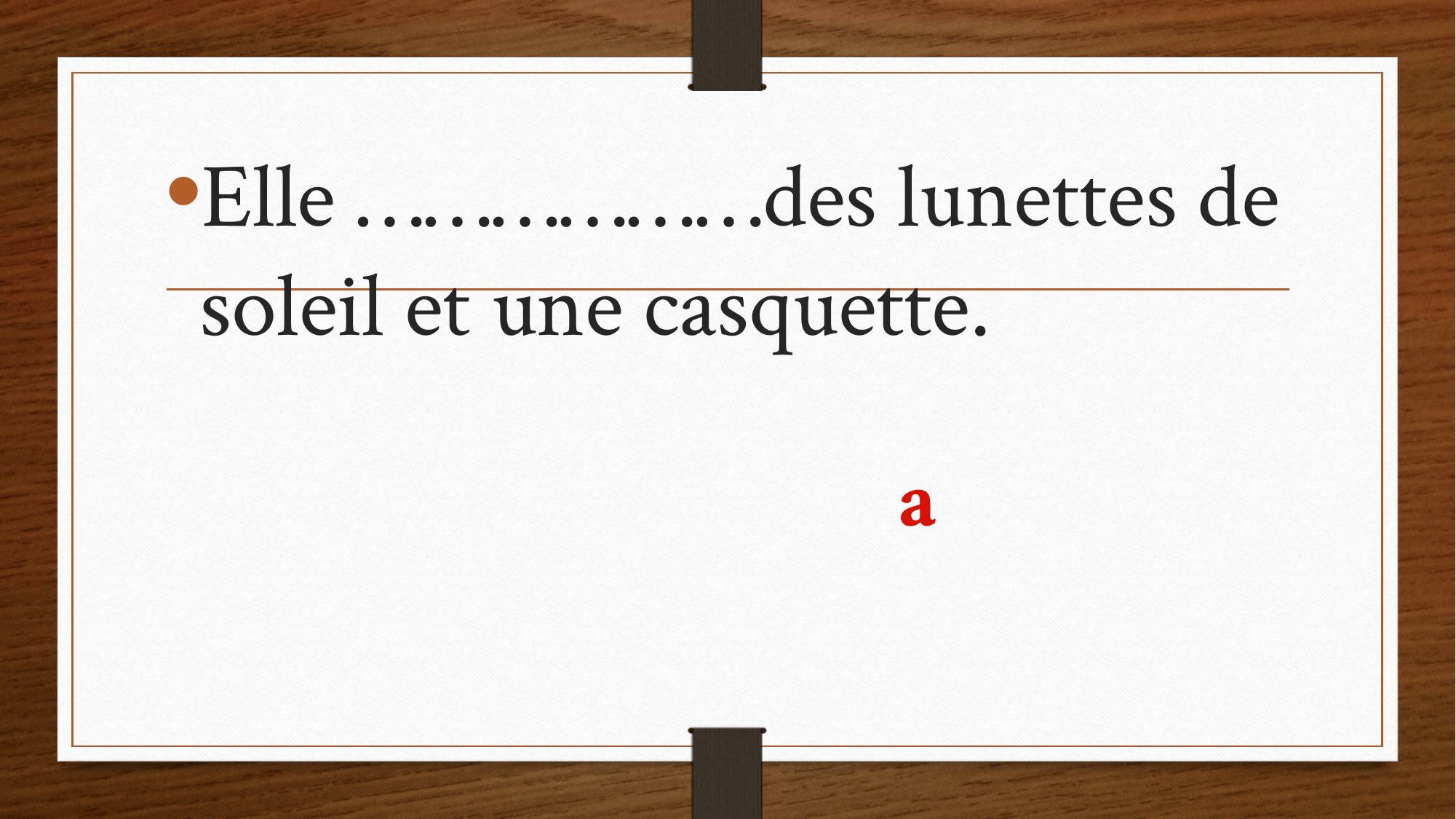

Elle ………………des lunettes de soleil et une casquette.
a